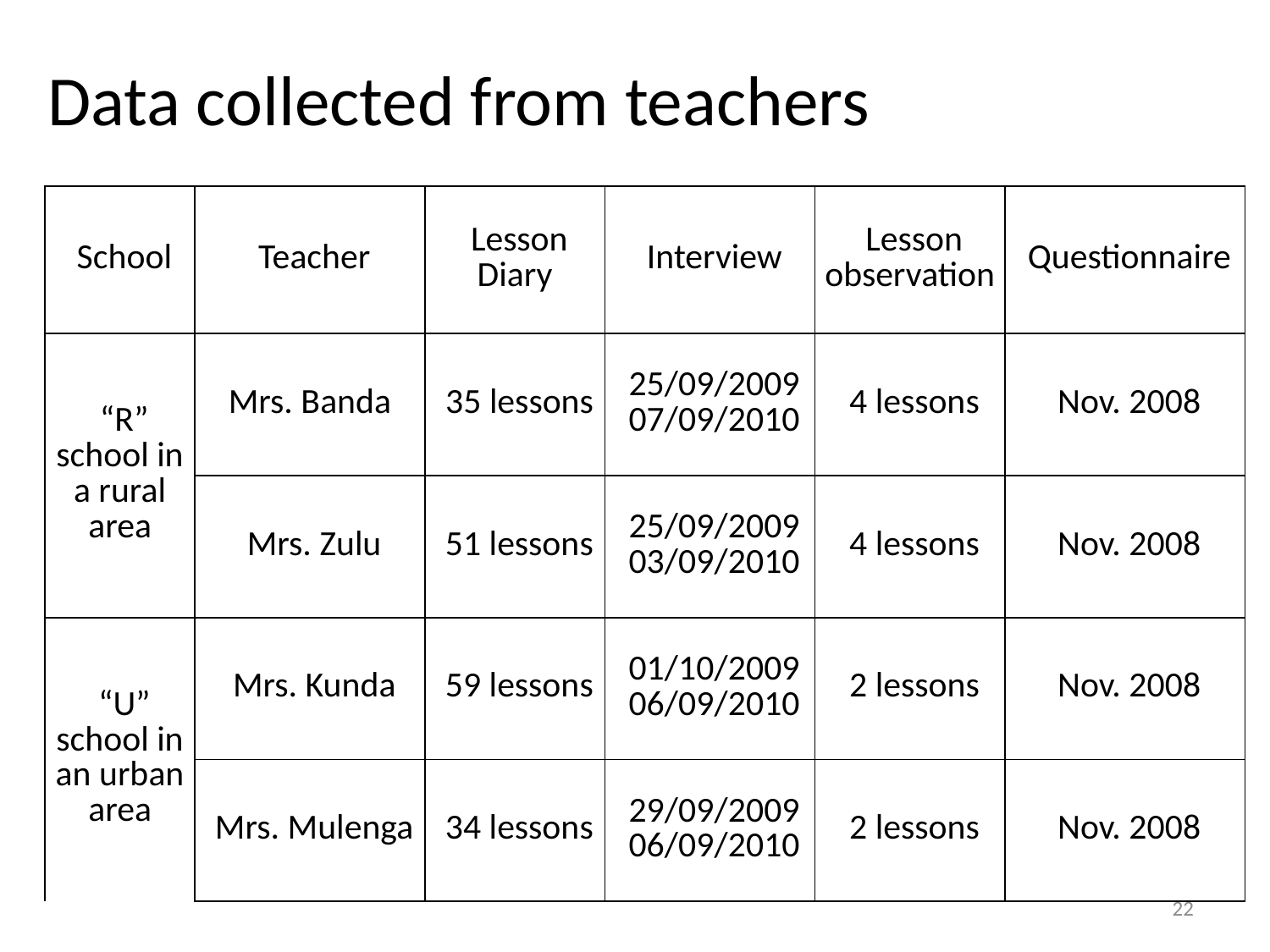

# Data collected from teachers
| School | Teacher | Lesson Diary | Interview | Lesson observation | Questionnaire |
| --- | --- | --- | --- | --- | --- |
| “R” school in a rural area | Mrs. Banda | 35 lessons | 25/09/2009 07/09/2010 | 4 lessons | Nov. 2008 |
|  | Mrs. Zulu | 51 lessons | 25/09/2009 03/09/2010 | 4 lessons | Nov. 2008 |
| “U” school in an urban area | Mrs. Kunda | 59 lessons | 01/10/2009 06/09/2010 | 2 lessons | Nov. 2008 |
|  | Mrs. Mulenga | 34 lessons | 29/09/2009 06/09/2010 | 2 lessons | Nov. 2008 |
22